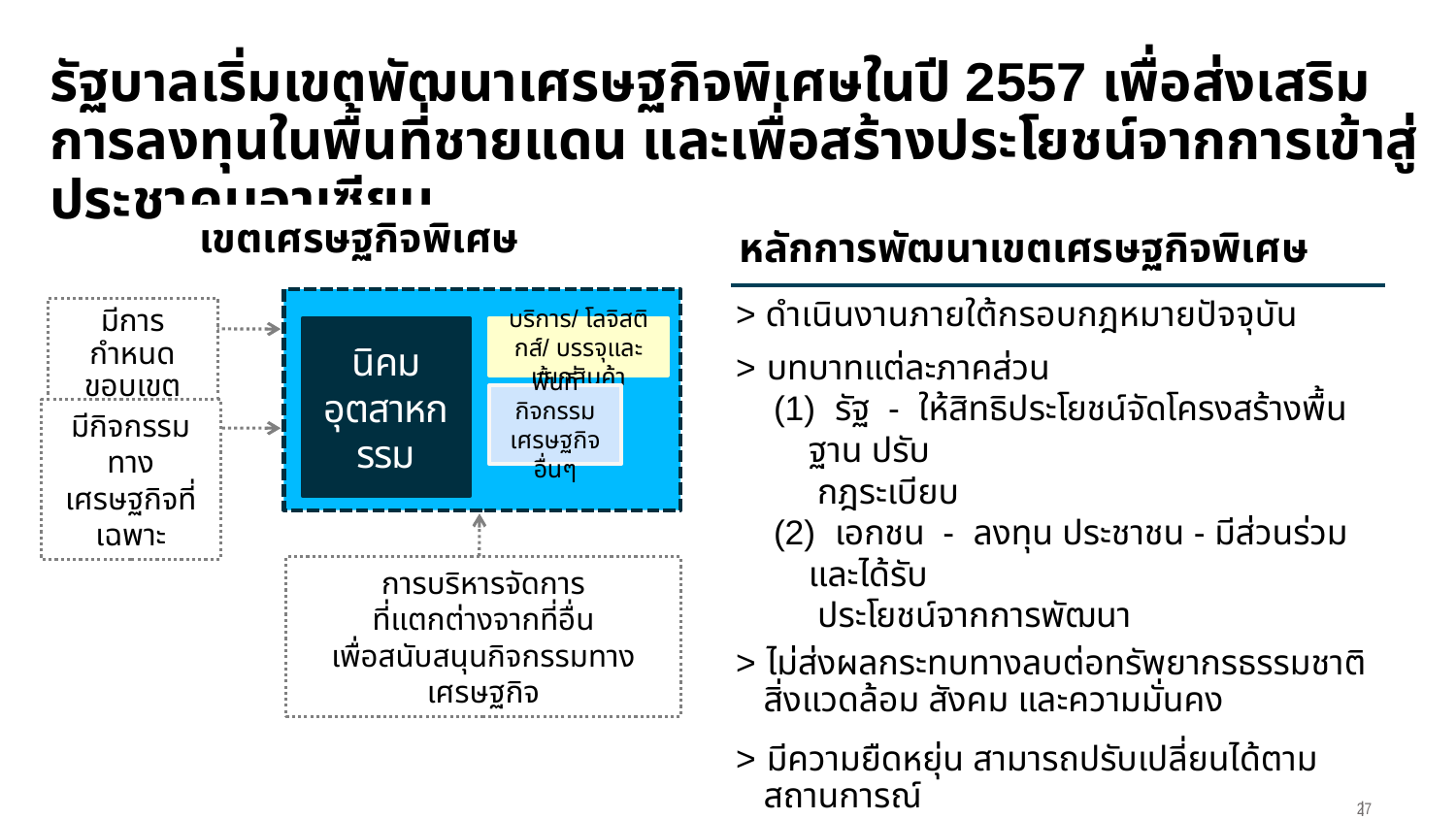

รัฐบาลเริ่มเขตพัฒนาเศรษฐกิจพิเศษในปี 2557 เพื่อส่งเสริมการลงทุนในพื้นที่ชายแดน และเพื่อสร้างประโยชน์จากการเข้าสู่ประชาคมอาเซียน
เขตเศรษฐกิจพิเศษ

มีการกำหนดขอบเขตชัดเจน
นิคมอุตสาหกรรม
บริการ/ โลจิสติกส์/ บรรจุและแยกสินค้า
พื้นที่กิจกรรมเศรษฐกิจอื่นๆ
มีกิจกรรมทางเศรษฐกิจที่
เฉพาะ
การบริหารจัดการ
ที่แตกต่างจากที่อื่น
เพื่อสนับสนุนกิจกรรมทางเศรษฐกิจ
# หลักการพัฒนาเขตเศรษฐกิจพิเศษ
> ดำเนินงานภายใต้กรอบกฎหมายปัจจุบัน
> บทบาทแต่ละภาคส่วน
    (1)  รัฐ  -  ให้สิทธิประโยชน์จัดโครงสร้างพื้นฐาน ปรับ
 กฎระเบียบ
    (2)  เอกชน  -  ลงทุน ประชาชน - มีส่วนร่วม และได้รับ
 ประโยชน์จากการพัฒนา
> ไม่ส่งผลกระทบทางลบต่อทรัพยากรธรรมชาติ สิ่งแวดล้อม สังคม และความมั่นคง
> มีความยืดหยุ่น สามารถปรับเปลี่ยนได้ตามสถานการณ์
> กำหนดพื้นที่ตามเขตปกครอง เพื่อความสะดวกในการบริหารจัดการ